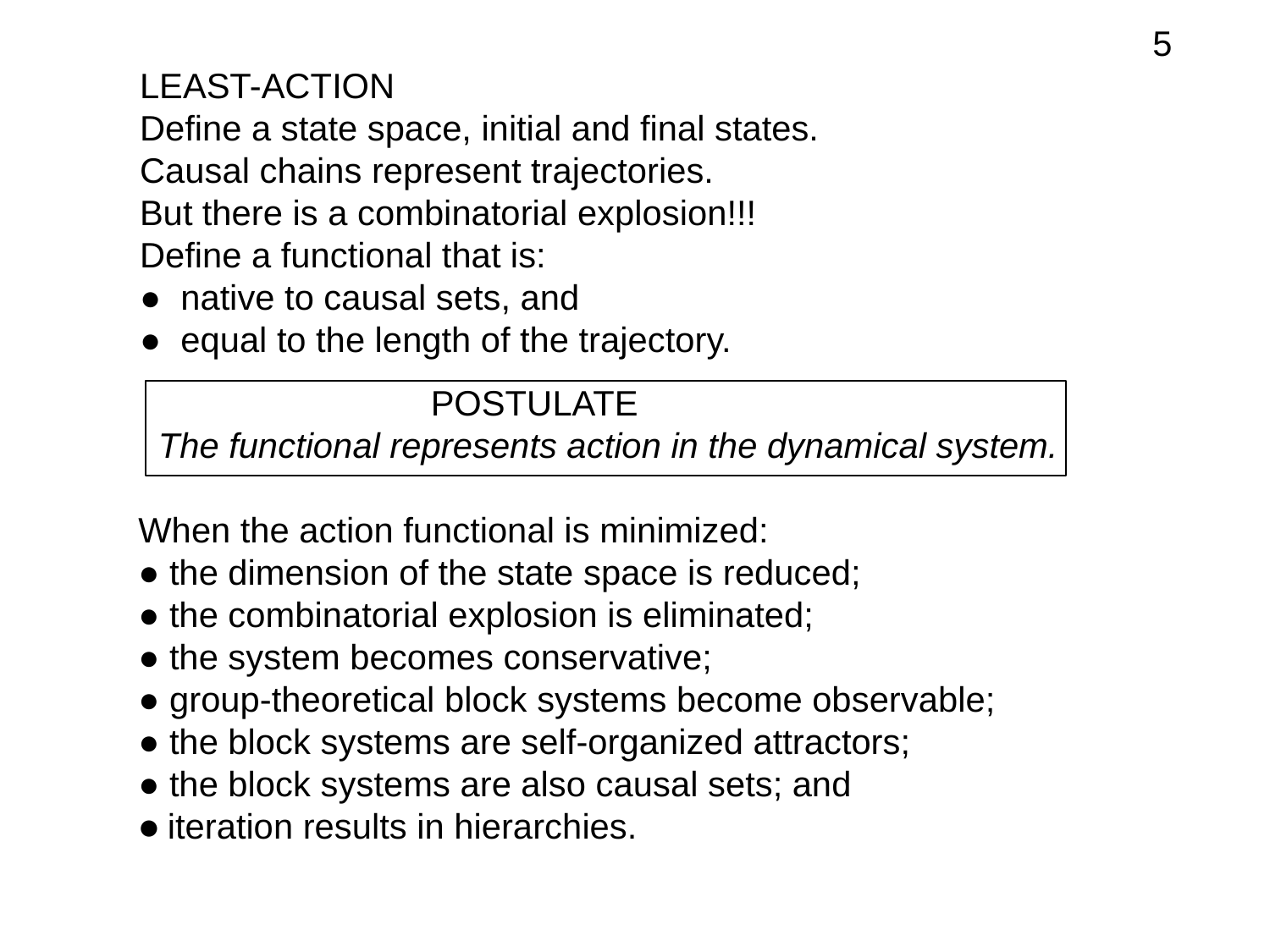

5
LEAST-ACTION
Define a state space, initial and final states.
Causal chains represent trajectories.
But there is a combinatorial explosion!!!
Define a functional that is:
●  native to causal sets, and
●  equal to the length of the trajectory.
                            POSTULATE
The functional represents action in the dynamical system.

When the action functional is minimized:
● the dimension of the state space is reduced;
● the combinatorial explosion is eliminated;
● the system becomes conservative;
● group-theoretical block systems become observable;
● the block systems are self-organized attractors;
● the block systems are also causal sets; and
● iteration results in hierarchies.